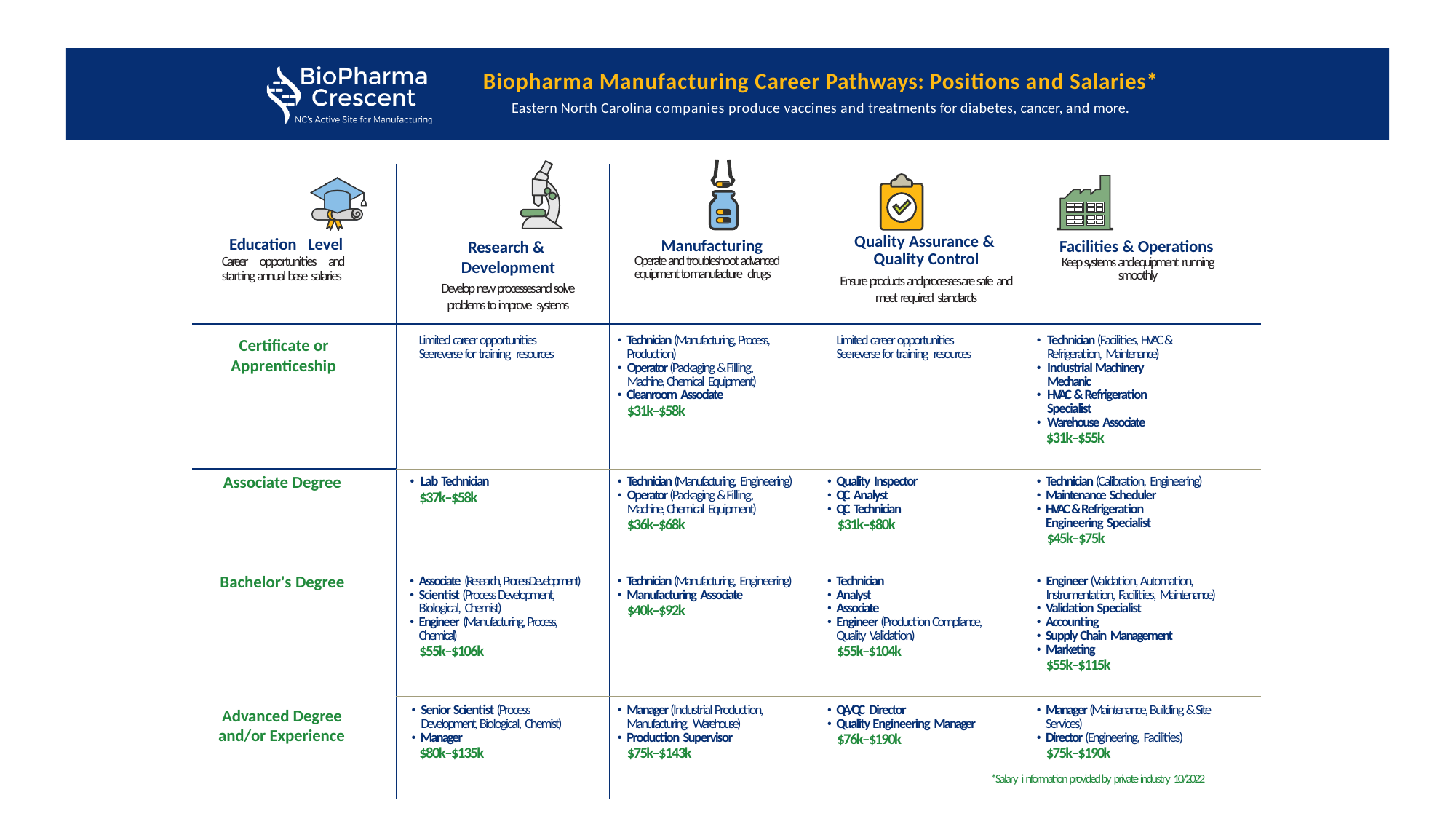

Biopharma Manufacturing Career Pathways: Positions and Salaries*
Eastern North Carolina companies produce vaccines and treatments for diabetes, cancer, and more.

| Education Level Career opportunities and starting annual base salaries | Research & Development Develop new processes and solve problems to improve systems | Manufacturing Operate and troubleshoot advanced equipment to manufacture drugs | Quality Assurance & Quality Control Ensure products and processes are safe and meet required standards | Facilities & Operations Keep systems and equipment running smoothly |
| --- | --- | --- | --- | --- |
| Certificate or Apprenticeship | Limited career opportunities See reverse for training resources | Technician (Manufacturing, Process, Production) Operator (Packaging & Filling, Machine, Chemical Equipment) Cleanroom Associate $31k–$58k | Limited career opportunities See reverse for training resources | Technician (Facilities, HVAC & Refrigeration, Maintenance) Industrial Machinery Mechanic HVAC & Refrigeration Specialist Warehouse Associate $31k–$55k |
| Associate Degree | Lab Technician $37k–$58k | Technician (Manufacturing, Engineering) Operator (Packaging & Filling, Machine, Chemical Equipment) $36k–$68k | Quality Inspector QC Analyst QC Technician $31k–$80k | Technician (Calibration, Engineering) Maintenance Scheduler HVAC & Refrigeration Engineering Specialist $45k–$75k |
| Bachelor's Degree | Associate (Research, Process Development) Scientist (Process Development, Biological, Chemist) Engineer (Manufacturing, Process, Chemical) $55k–$106k | Technician (Manufacturing, Engineering) Manufacturing Associate $40k–$92k | Technician Analyst Associate Engineer (Production Compliance, Quality Validation) $55k–$104k | Engineer (Validation, Automation, Instrumentation, Facilities, Maintenance) Validation Specialist Accounting Supply Chain Management Marketing $55k–$115k |
| Advanced Degree and/or Experience | Senior Scientist (Process Development, Biological, Chemist) Manager $80k–$135k | Manager (Industrial Production, Manufacturing, Warehouse) Production Supervisor $75k–$143k | QA/QC Director Quality Engineering Manager $76k–$190k \*Salary i | Manager (Maintenance, Building & Site Services) Director (Engineering, Facilities) $75k–$190k nformation provided by private industry 10/2022 |